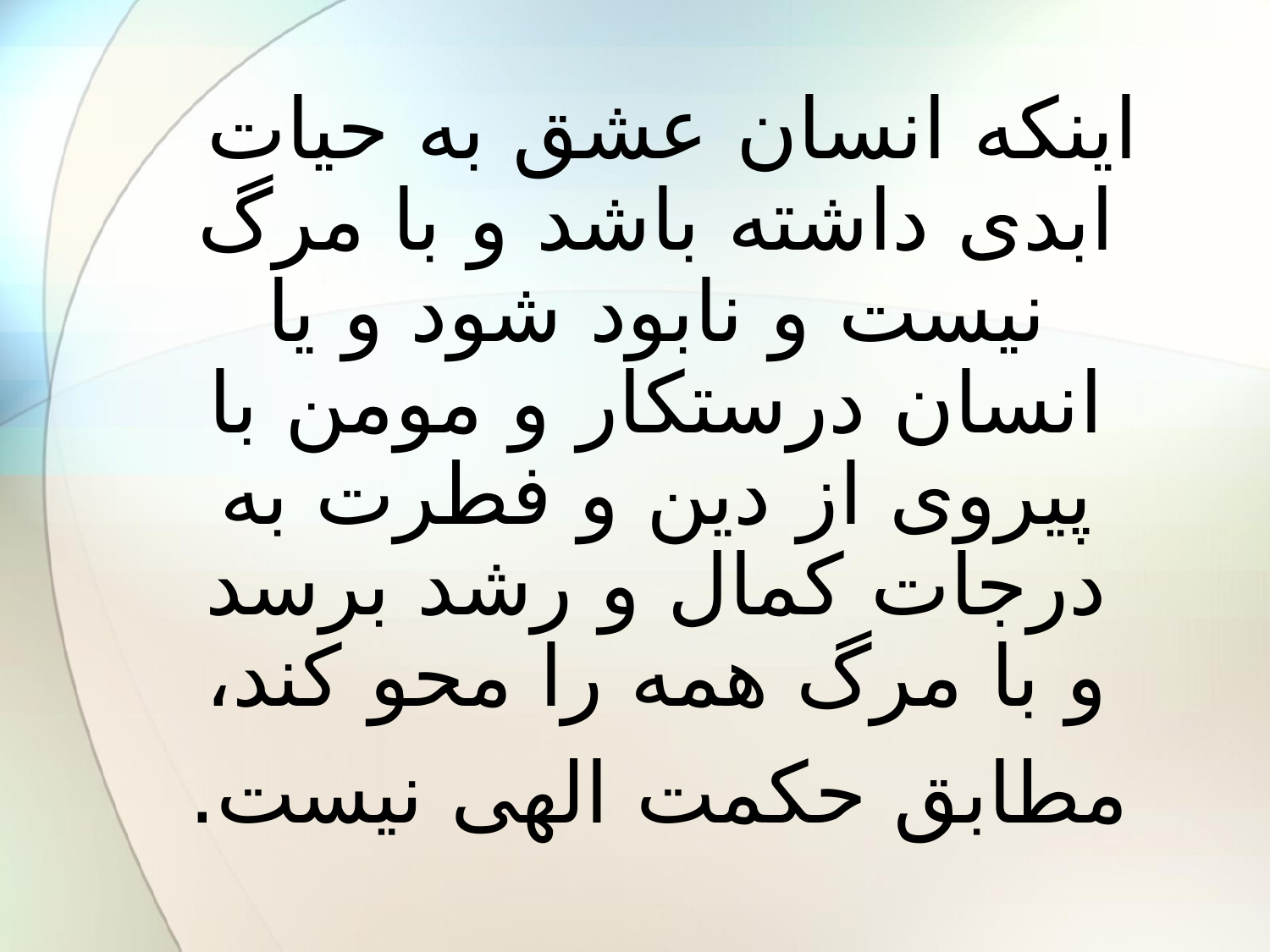

اینکه انسان عشق به حیات ابدی داشته باشد و با مرگ نیست و نابود شود و یا انسان درستکار و مومن با پیروی از دین و فطرت به درجات کمال و رشد برسد و با مرگ همه را محو کند،
 مطابق حکمت الهی نیست.